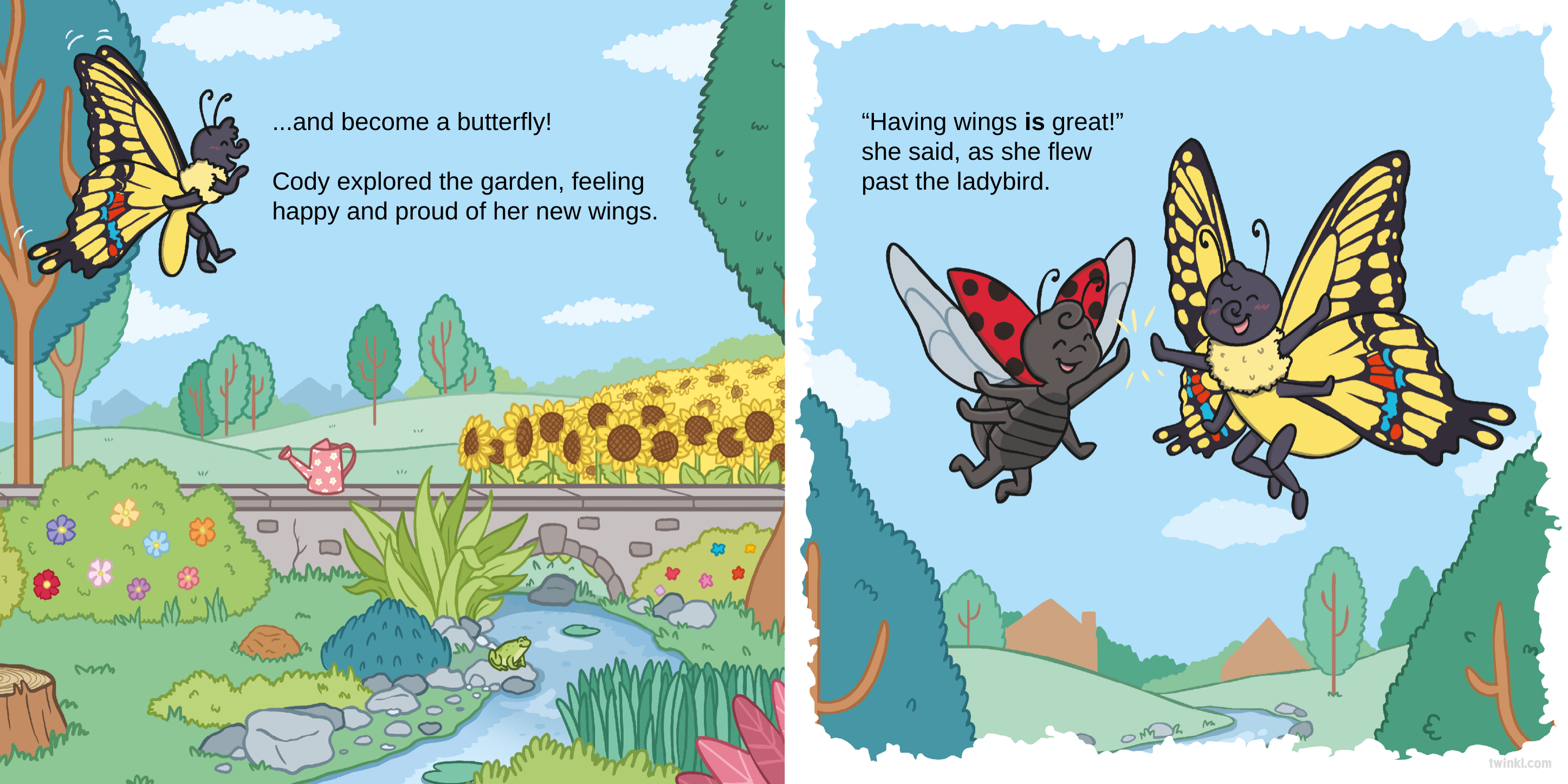

...and become a butterfly!

Cody explored the garden, feeling happy and proud of her new wings.
“Having wings is great!” she said, as she flew past the ladybird.